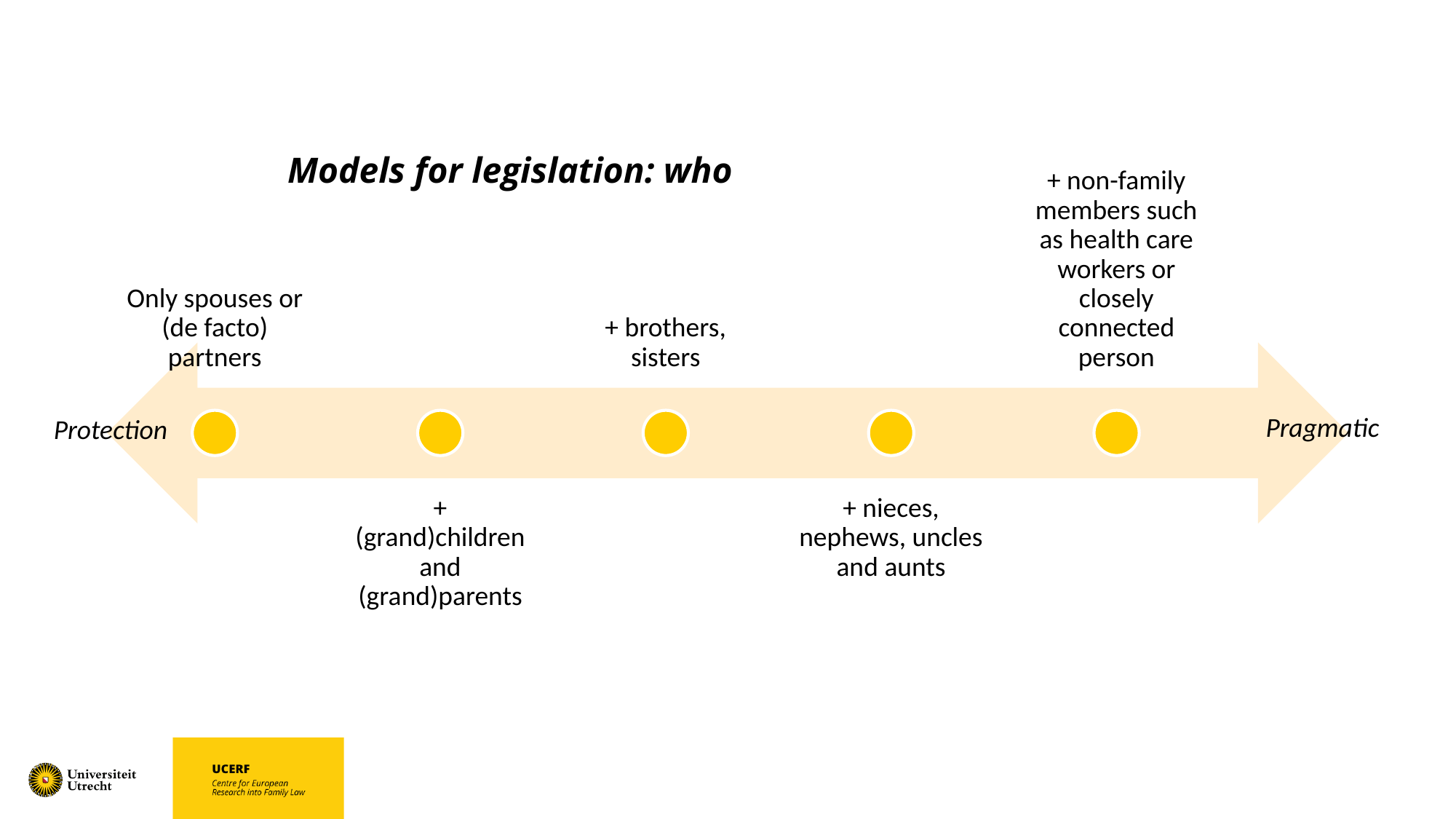

# Models for legislation: who
Only spouses or (de facto) partners
+ (grand)children and (grand)parents
+ brothers, sisters
+ nieces, nephews, uncles and aunts
+ non-family members such as health care workers or closely connected person
Pragmatic
Protection